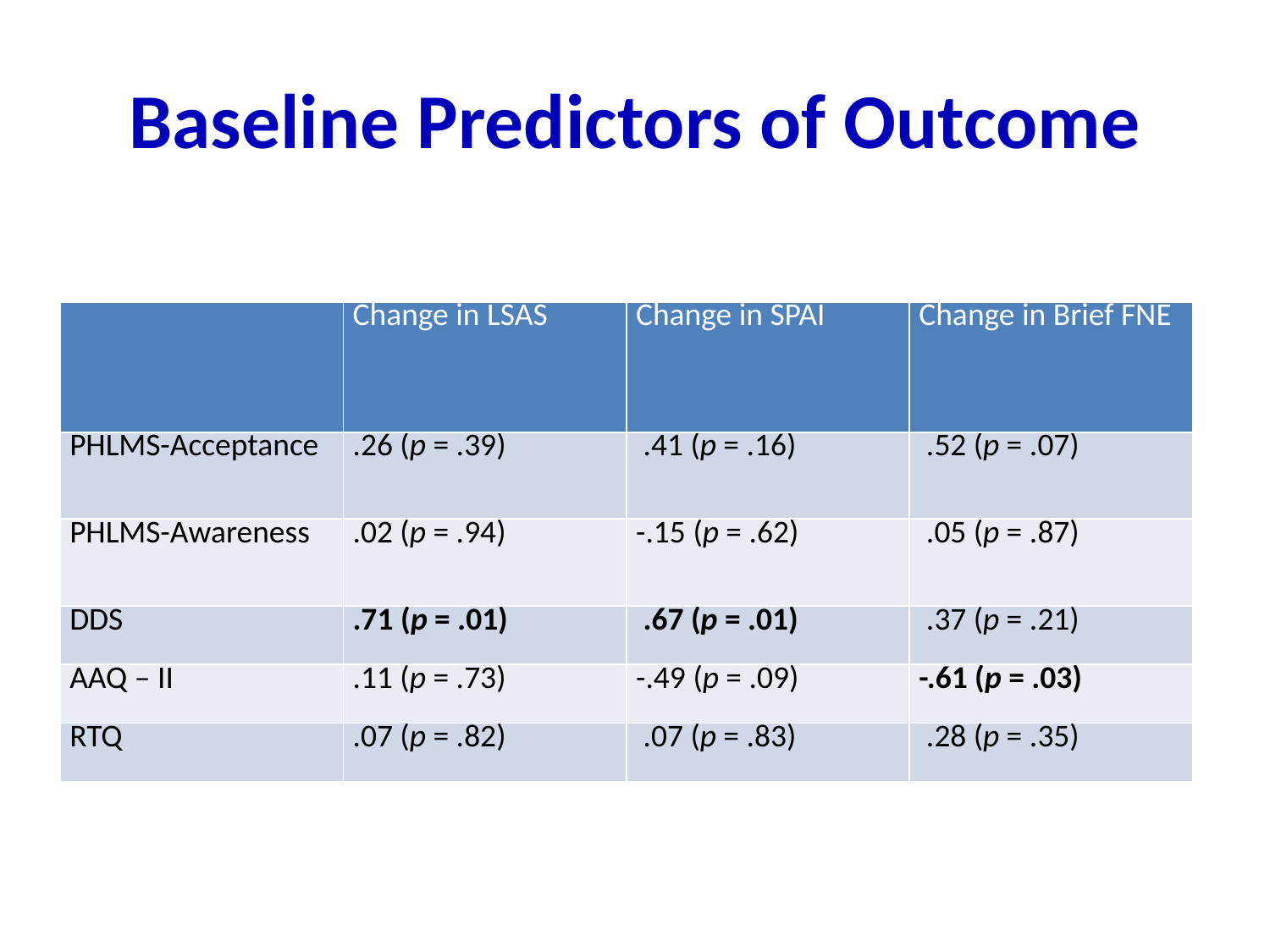

# Baseline Predictors of Outcome

|  | Change in LSAS | Change in SPAI | Change in Brief FNE |
| --- | --- | --- | --- |
| PHLMS-Acceptance | .26 (p = .39) | .41 (p = .16) | .52 (p = .07) |
| PHLMS-Awareness | .02 (p = .94) | -.15 (p = .62) | .05 (p = .87) |
| DDS | .71 (p = .01) | .67 (p = .01) | .37 (p = .21) |
| AAQ – II | .11 (p = .73) | -.49 (p = .09) | -.61 (p = .03) |
| RTQ | .07 (p = .82) | .07 (p = .83) | .28 (p = .35) |